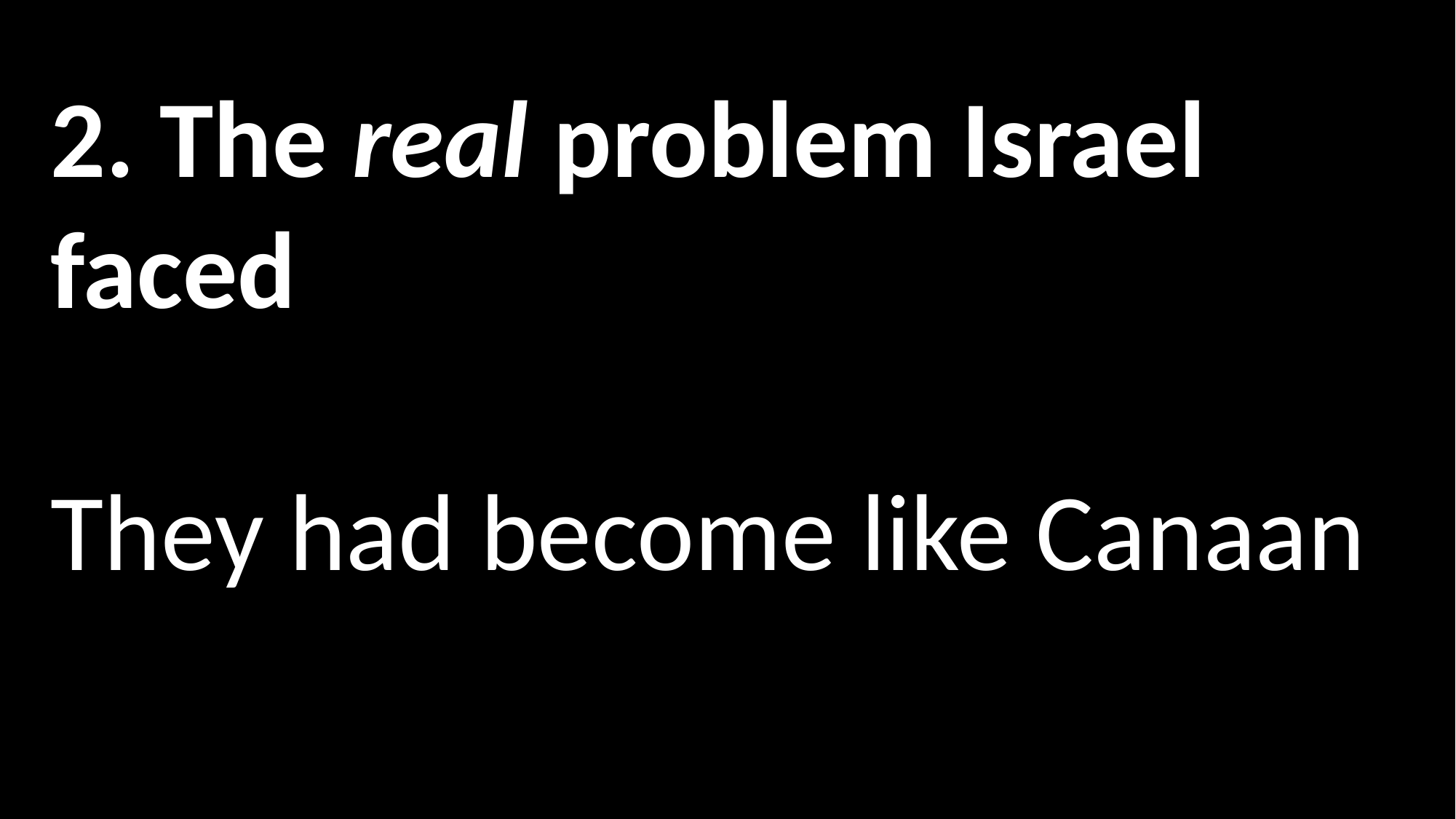

2. The real problem Israel faced

They had become like Canaan